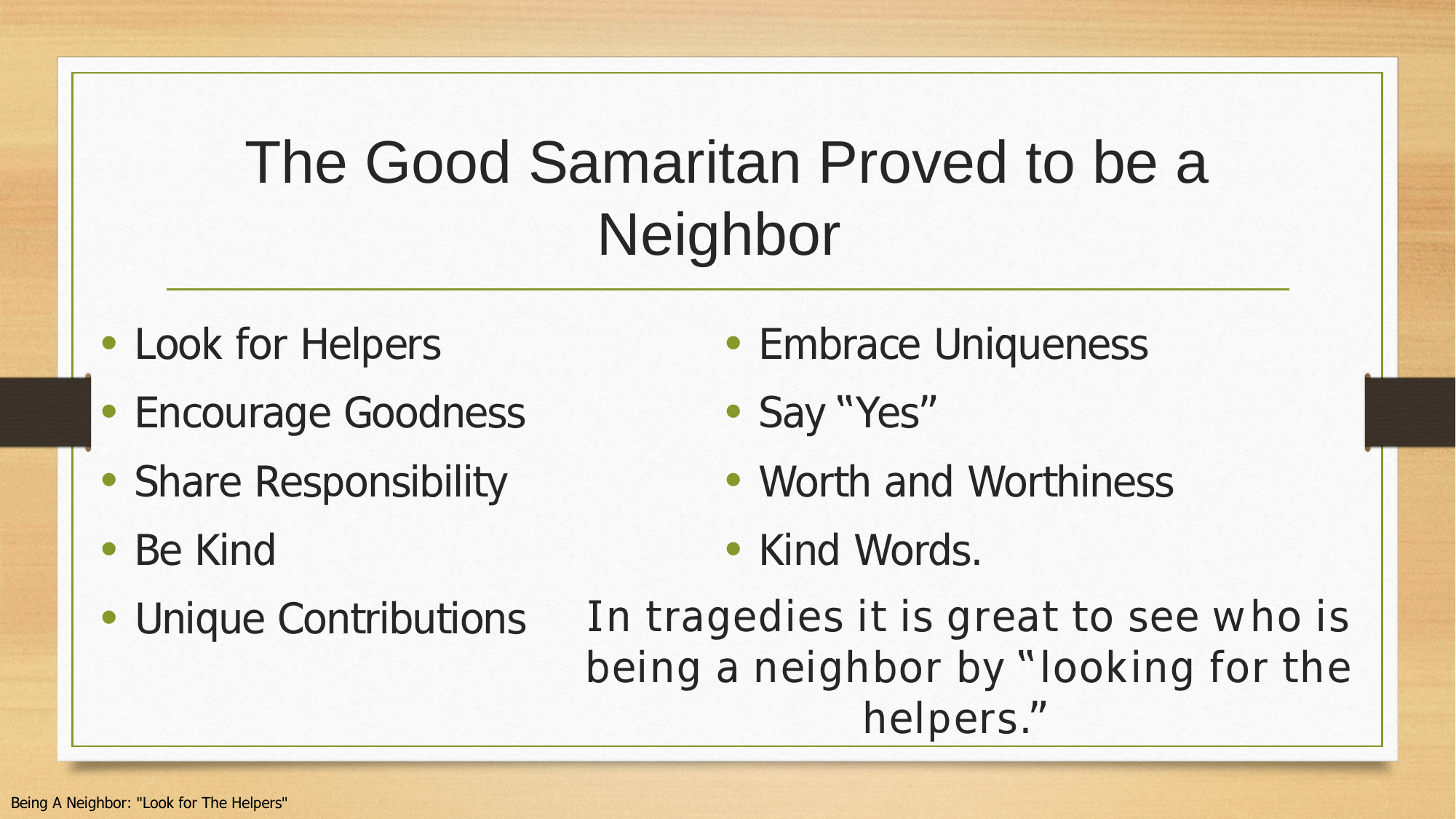

# The Good Samaritan Proved to be a Neighbor
Look for Helpers
Encourage Goodness
Share Responsibility
Be Kind
Unique Contributions
Embrace Uniqueness
Say “Yes”
Worth and Worthiness
Kind Words.
In tragedies it is great to see who is being a neighbor by “looking for the helpers.”
Being A Neighbor: "Look for The Helpers"